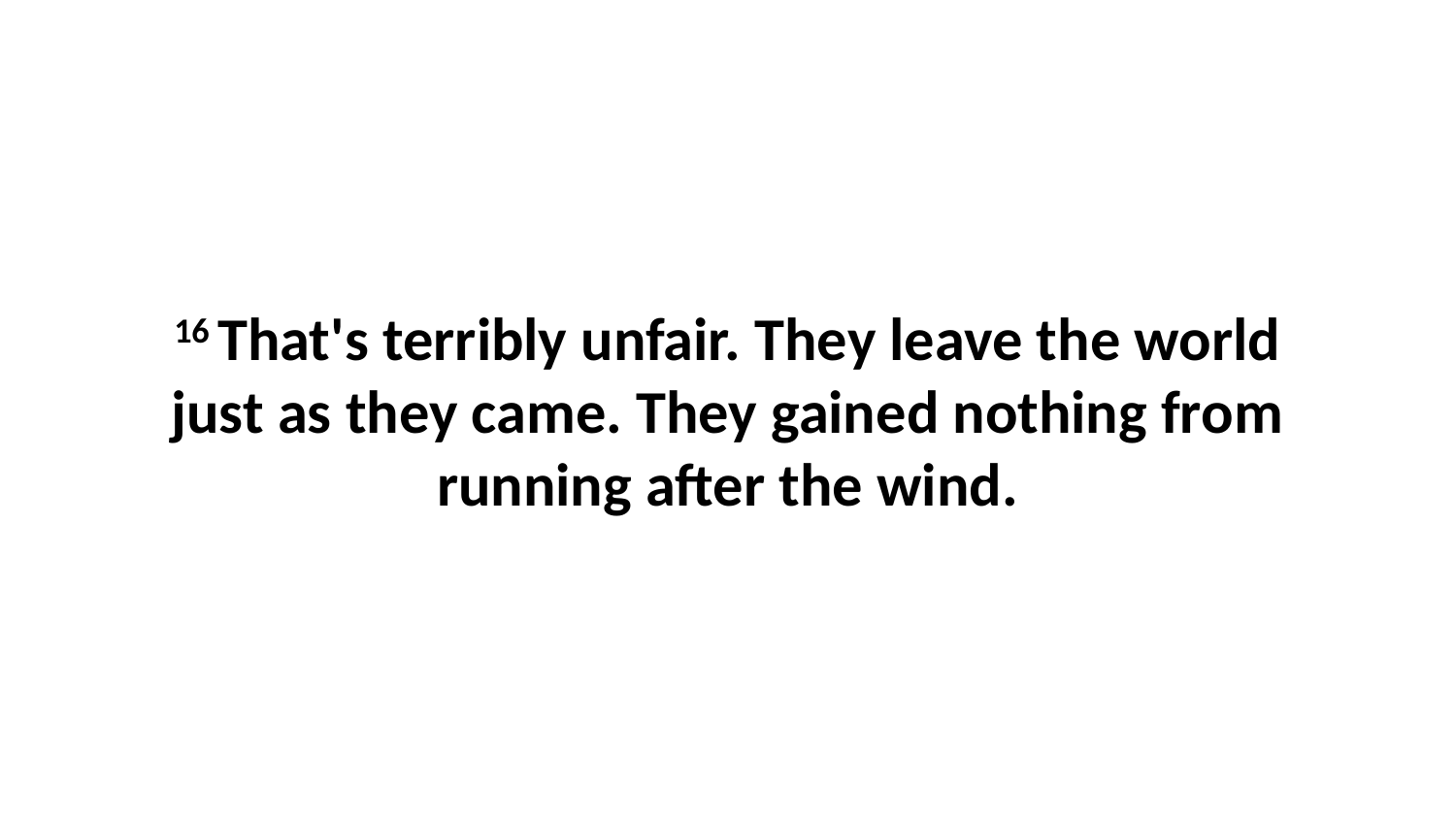

16 That's terribly unfair. They leave the world just as they came. They gained nothing from running after the wind.